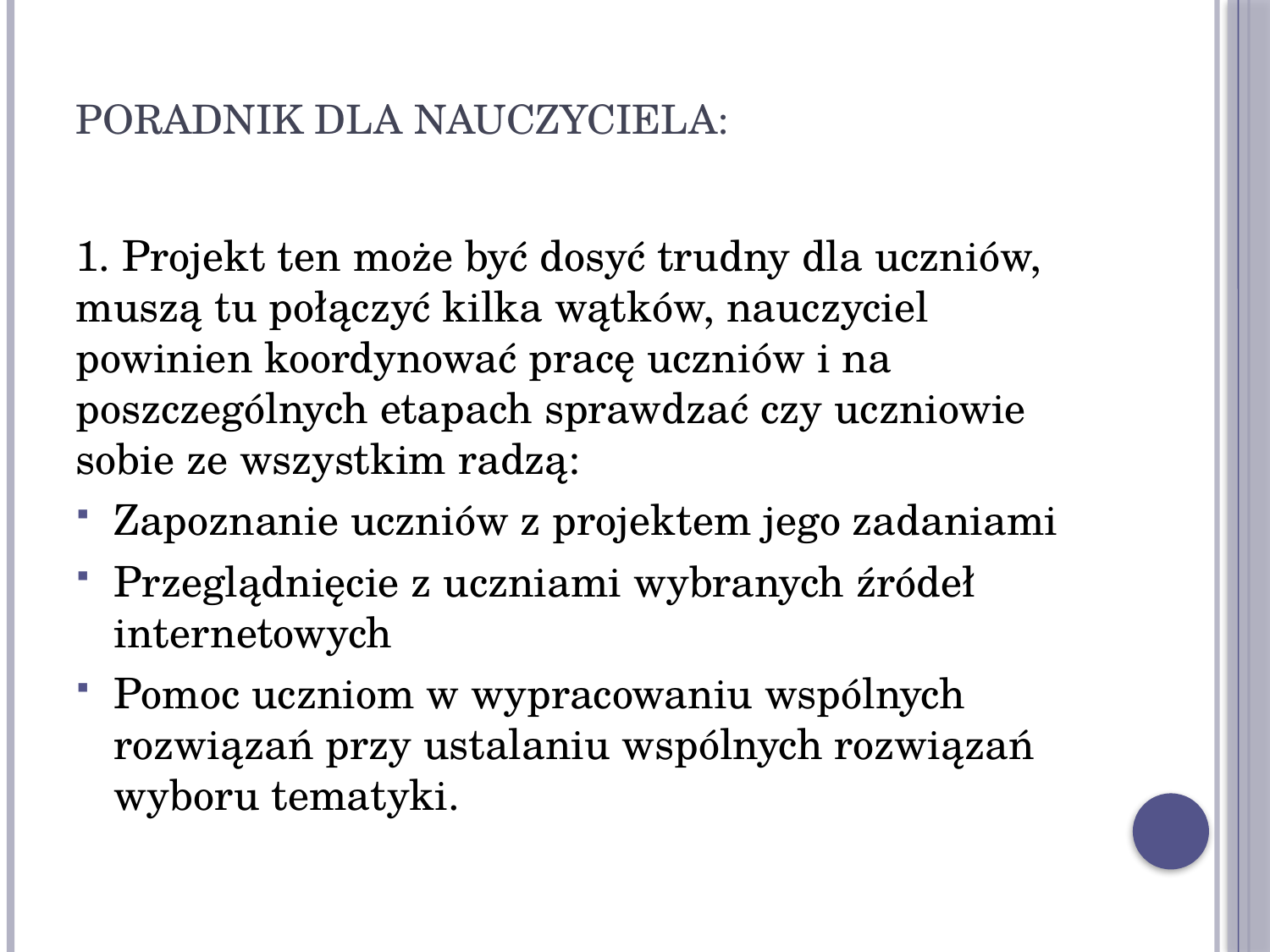

# Poradnik dla nauczyciela:
1. Projekt ten może być dosyć trudny dla uczniów, muszą tu połączyć kilka wątków, nauczyciel powinien koordynować pracę uczniów i na poszczególnych etapach sprawdzać czy uczniowie sobie ze wszystkim radzą:
Zapoznanie uczniów z projektem jego zadaniami
Przeglądnięcie z uczniami wybranych źródeł internetowych
Pomoc uczniom w wypracowaniu wspólnych rozwiązań przy ustalaniu wspólnych rozwiązań  wyboru tematyki.